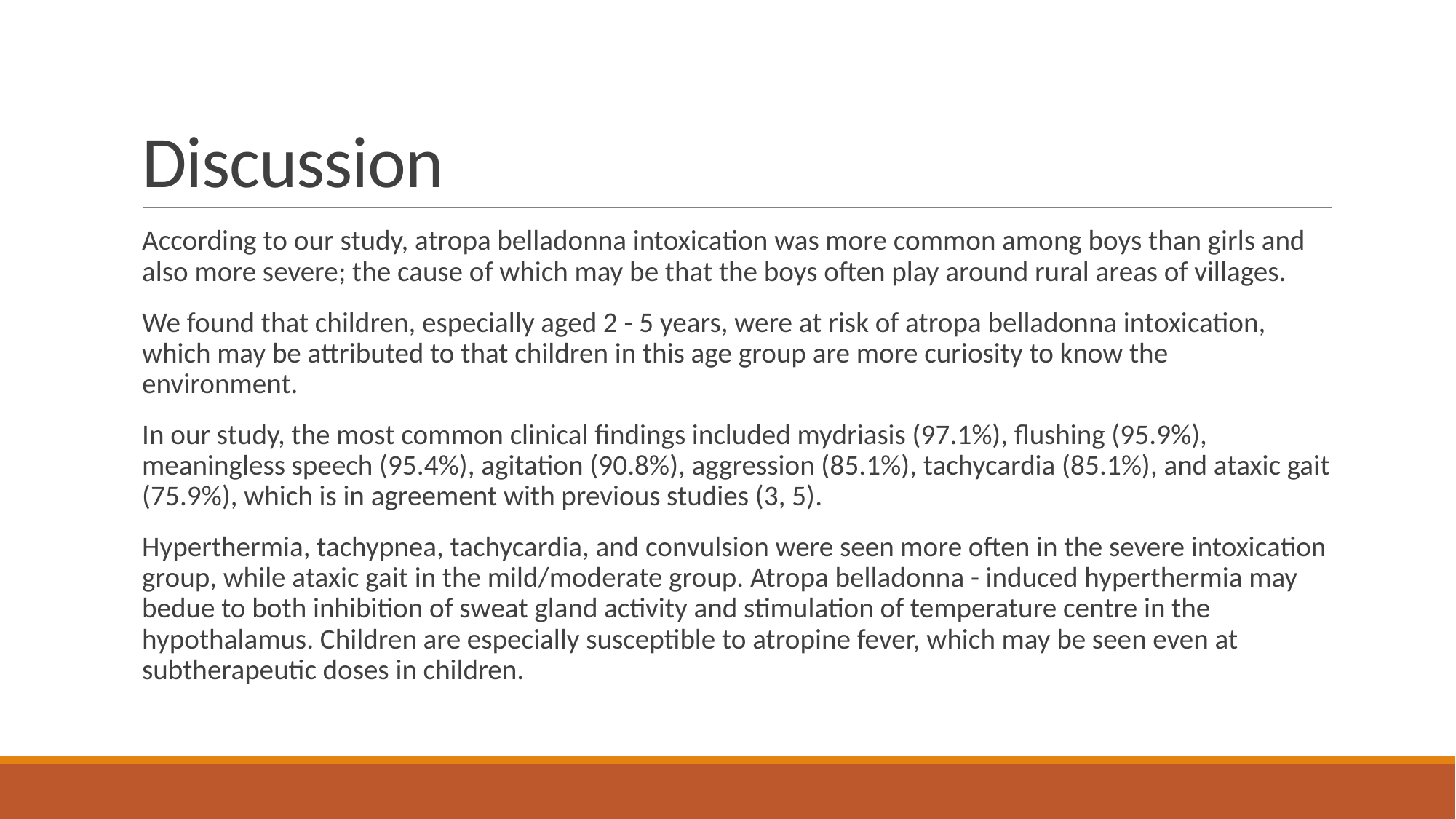

# Discussion
According to our study, atropa belladonna intoxication was more common among boys than girls and also more severe; the cause of which may be that the boys often play around rural areas of villages.
We found that children, especially aged 2 - 5 years, were at risk of atropa belladonna intoxication, which may be attributed to that children in this age group are more curiosity to know the environment.
In our study, the most common clinical findings included mydriasis (97.1%), flushing (95.9%), meaningless speech (95.4%), agitation (90.8%), aggression (85.1%), tachycardia (85.1%), and ataxic gait (75.9%), which is in agreement with previous studies (3, 5).
Hyperthermia, tachypnea, tachycardia, and convulsion were seen more often in the severe intoxication group, while ataxic gait in the mild/moderate group. Atropa belladonna - induced hyperthermia may bedue to both inhibition of sweat gland activity and stimulation of temperature centre in the hypothalamus. Children are especially susceptible to atropine fever, which may be seen even at subtherapeutic doses in children.